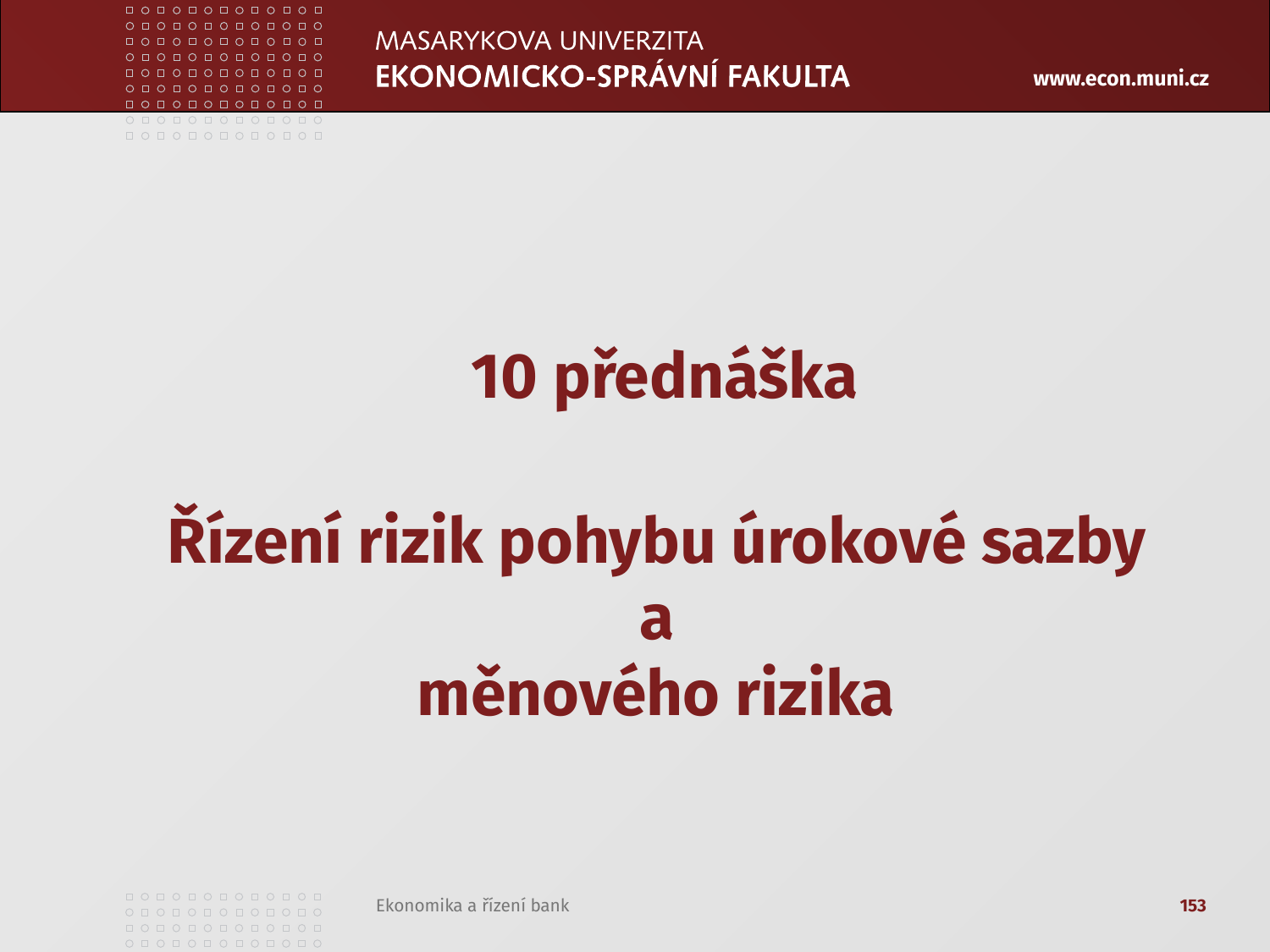

#

10 přednáška

Řízení rizik pohybu úrokové sazby
a
měnového rizika

153
Ekonomika a řízení bank